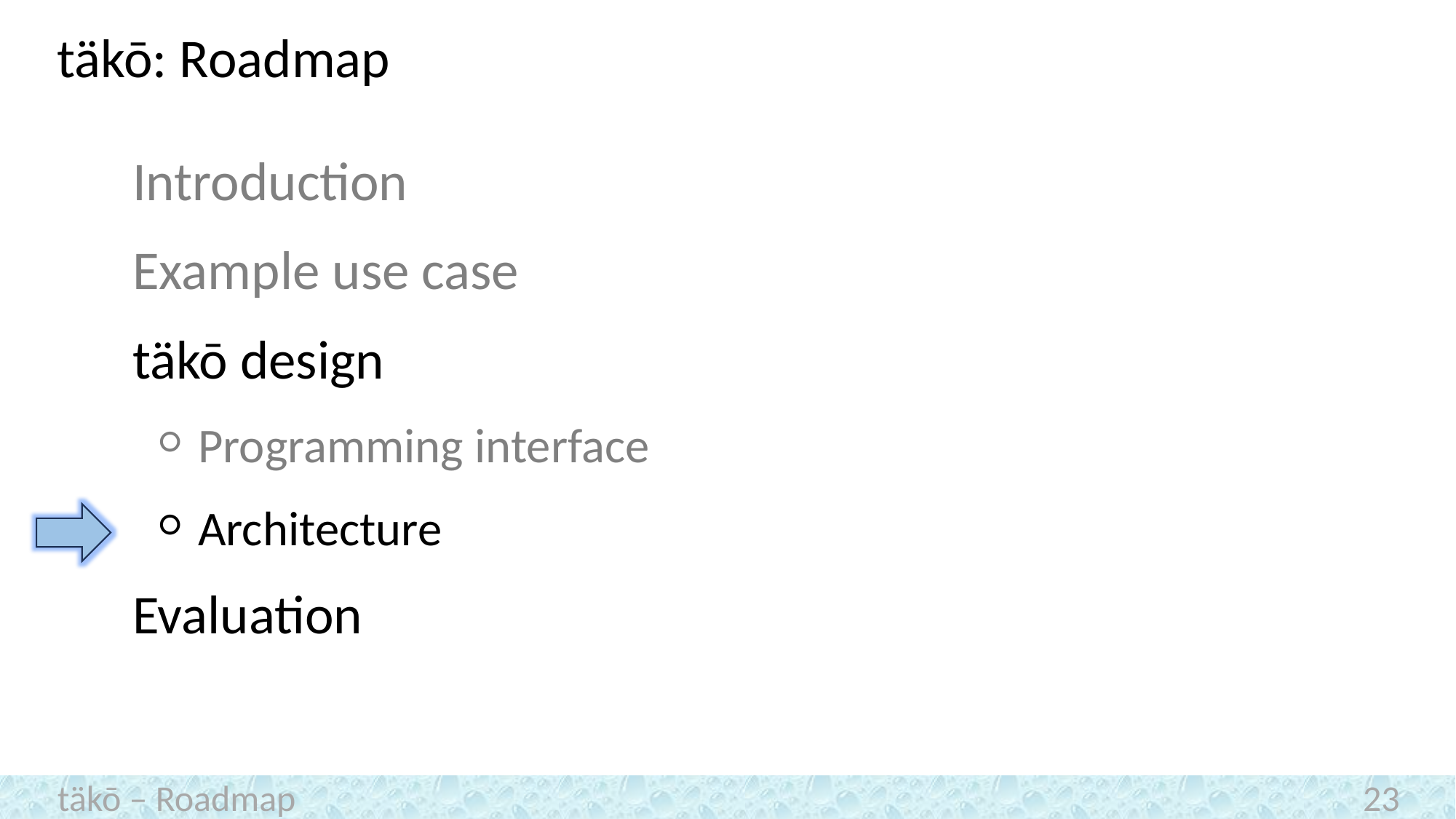

# täkō: Roadmap
Introduction
Example use case
täkō design
 Programming interface
 Architecture
Evaluation

täkō – Roadmap
23